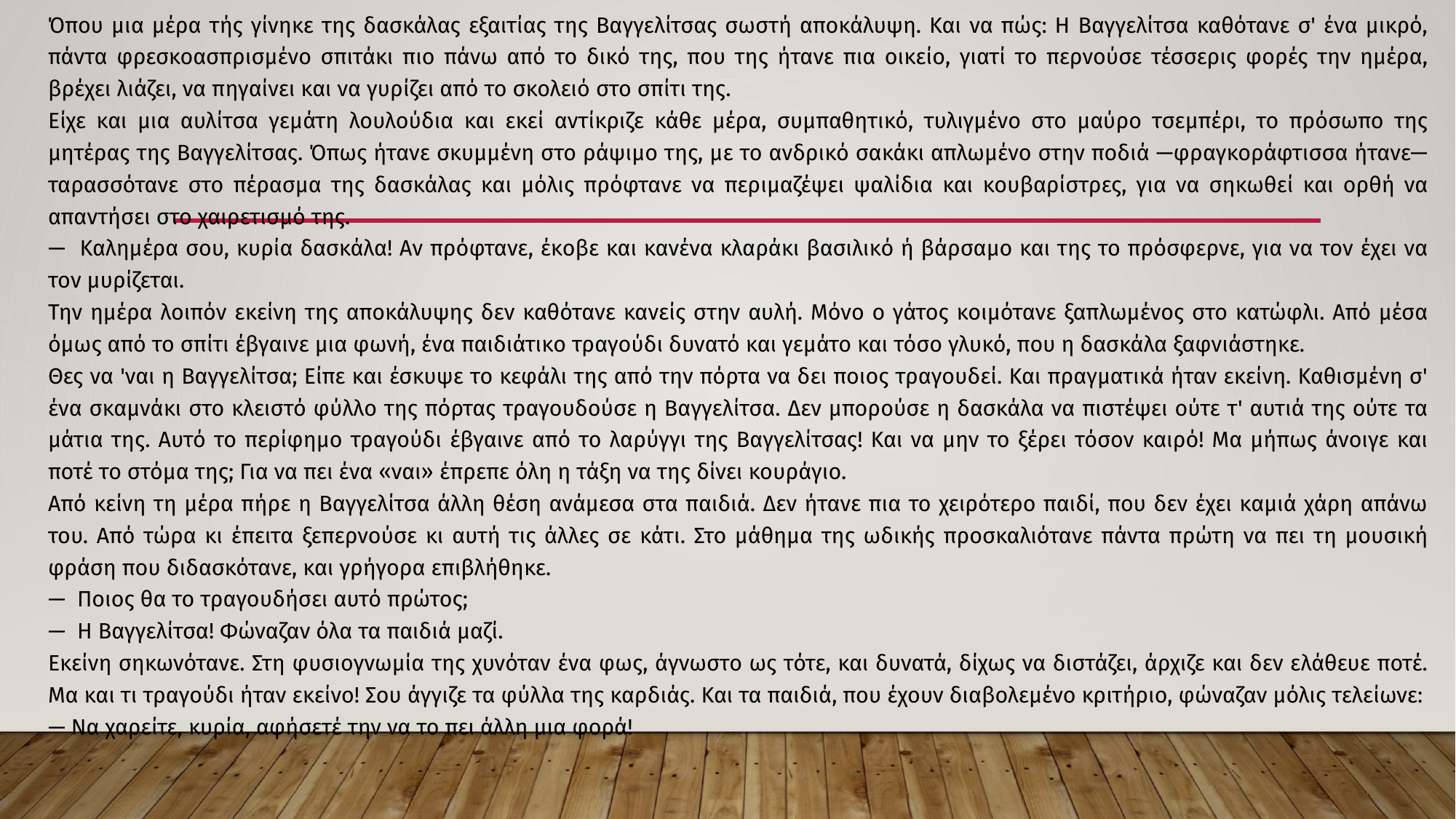

Όπου μια μέρα τής γίνηκε της δασκάλας εξαιτίας της Βαγγελίτσας σωστή αποκάλυψη. Και να πώς: Η Βαγγελίτσα καθότανε σ' ένα μικρό, πάντα φρεσκοασπρισμένο σπιτάκι πιο πάνω από το δικό της, που της ήτανε πια οικείο, γιατί το περνούσε τέσσερις φορές την ημέρα, βρέχει λιάζει, να πηγαίνει και να γυρίζει από το σκολειό στο σπίτι της.
Είχε και μια αυλίτσα γεμάτη λουλούδια και εκεί αντίκριζε κάθε μέρα, συμπαθητικό, τυλιγμένο στο μαύρο τσεμπέρι, το πρόσωπο της μητέρας της Βαγγελίτσας. Όπως ήτανε σκυμμένη στο ράψιμο της, με το ανδρικό σακάκι απλωμένο στην ποδιά —φραγκοράφτισσα ήτανε— ταρασσότανε στο πέρασμα της δασκάλας και μόλις πρόφτανε να περιμαζέψει ψαλίδια και κουβαρίστρες, για να σηκωθεί και ορθή να απαντήσει στο χαιρετισμό της.
—  Καλημέρα σου, κυρία δασκάλα! Αν πρόφτανε, έκοβε και κανένα κλαράκι βασιλικό ή βάρσαμο και της το πρόσφερνε, για να τον έχει να τον μυρίζεται.
Την ημέρα λοιπόν εκείνη της αποκάλυψης δεν καθότανε κανείς στην αυλή. Μόνο ο γάτος κοιμότανε ξαπλωμένος στο κατώφλι. Από μέσα όμως από το σπίτι έβγαινε μια φωνή, ένα παιδιάτικο τραγούδι δυνατό και γεμάτο και τόσο γλυκό, που η δασκάλα ξαφνιάστηκε.
Θες να 'ναι η Βαγγελίτσα; Είπε και έσκυψε το κεφάλι της από την πόρτα να δει ποιος τραγουδεί. Και πραγματικά ήταν εκείνη. Καθισμένη σ' ένα σκαμνάκι στο κλειστό φύλλο της πόρτας τραγουδούσε η Βαγγελίτσα. Δεν μπορούσε η δασκάλα να πιστέψει ούτε τ' αυτιά της ούτε τα μάτια της. Αυτό το περίφημο τραγούδι έβγαινε από το λαρύγγι της Βαγγελίτσας! Και να μην το ξέρει τόσον καιρό! Μα μήπως άνοιγε και ποτέ το στόμα της; Για να πει ένα «ναι» έπρεπε όλη η τάξη να της δίνει κουράγιο.
Από κείνη τη μέρα πήρε η Βαγγελίτσα άλλη θέση ανάμεσα στα παιδιά. Δεν ήτανε πια το χειρότερο παιδί, που δεν έχει καμιά χάρη απάνω του. Από τώρα κι έπειτα ξεπερνούσε κι αυτή τις άλλες σε κάτι. Στο μάθημα της ωδικής προσκαλιότανε πάντα πρώτη να πει τη μουσική φράση που διδασκότανε, και γρήγορα επιβλήθηκε.
—  Ποιος θα το τραγουδήσει αυτό πρώτος;
—  Η Βαγγελίτσα! Φώναζαν όλα τα παιδιά μαζί.
Εκείνη σηκωνότανε. Στη φυσιογνωμία της χυνόταν ένα φως, άγνωστο ως τότε, και δυνατά, δίχως να διστάζει, άρχιζε και δεν ελάθευε ποτέ. Μα και τι τραγούδι ήταν εκείνο! Σου άγγιζε τα φύλλα της καρδιάς. Και τα παιδιά, που έχουν διαβολεμένο κριτήριο, φώναζαν μόλις τελείωνε:
— Να χαρείτε, κυρία, αφήσετέ την να το πει άλλη μια φορά!

#